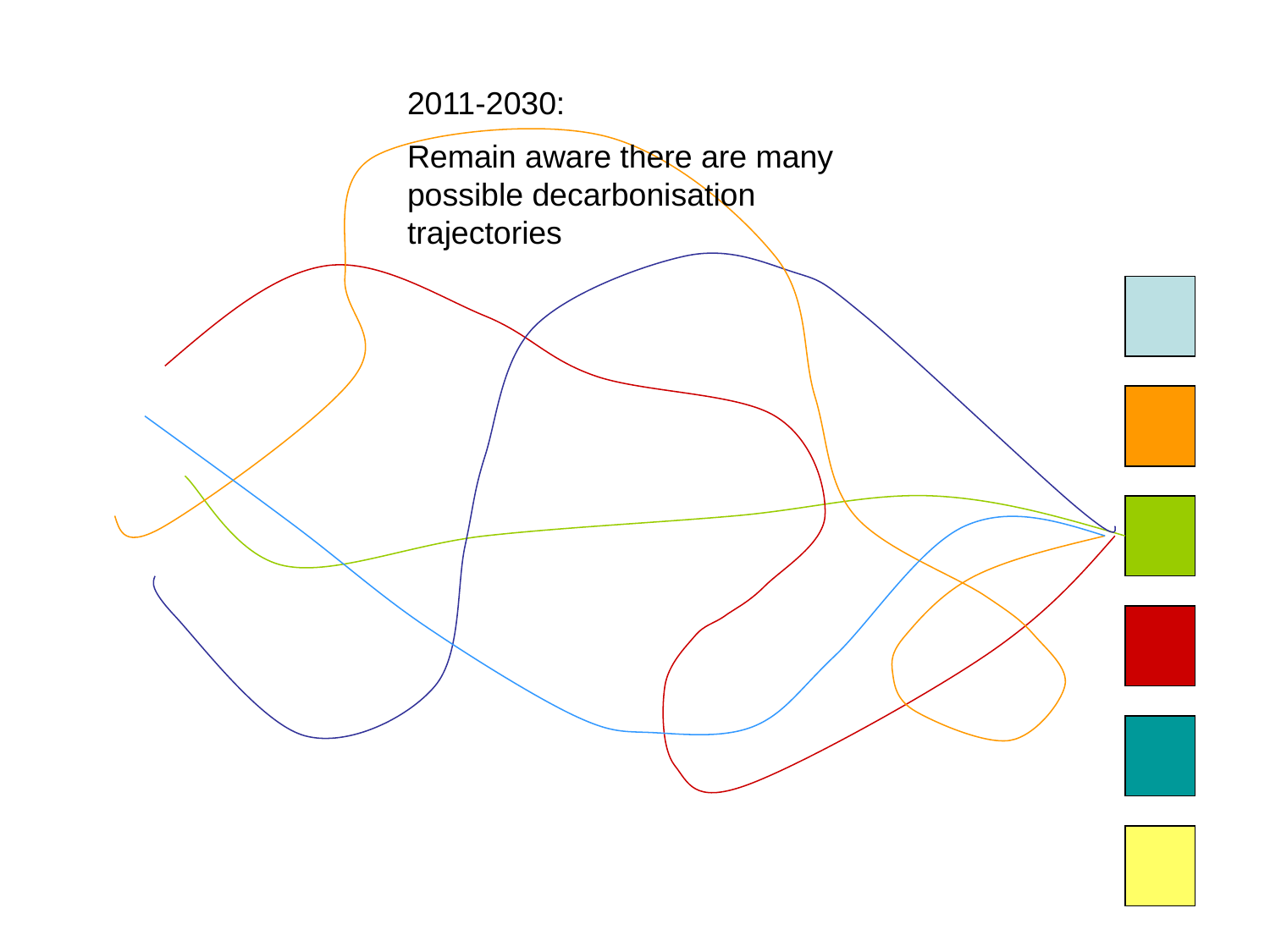

2011-2030:
Remain aware there are many possible decarbonisation trajectories